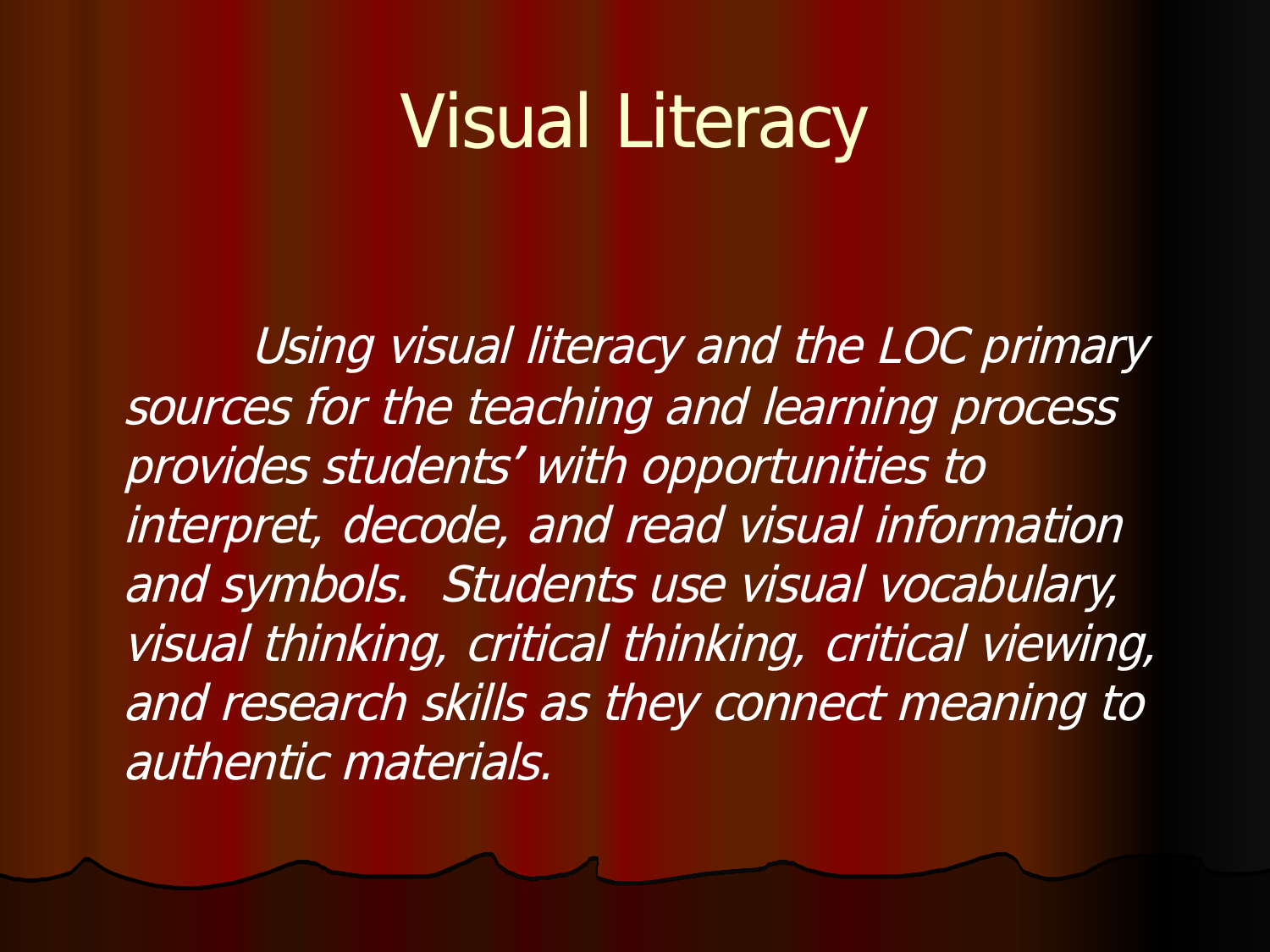

# Visual Literacy

		Using visual literacy and the LOC primary sources for the teaching and learning process provides students’ with opportunities to interpret, decode, and read visual information and symbols.  Students use visual vocabulary, visual thinking, critical thinking, critical viewing, and research skills as they connect meaning to authentic materials.